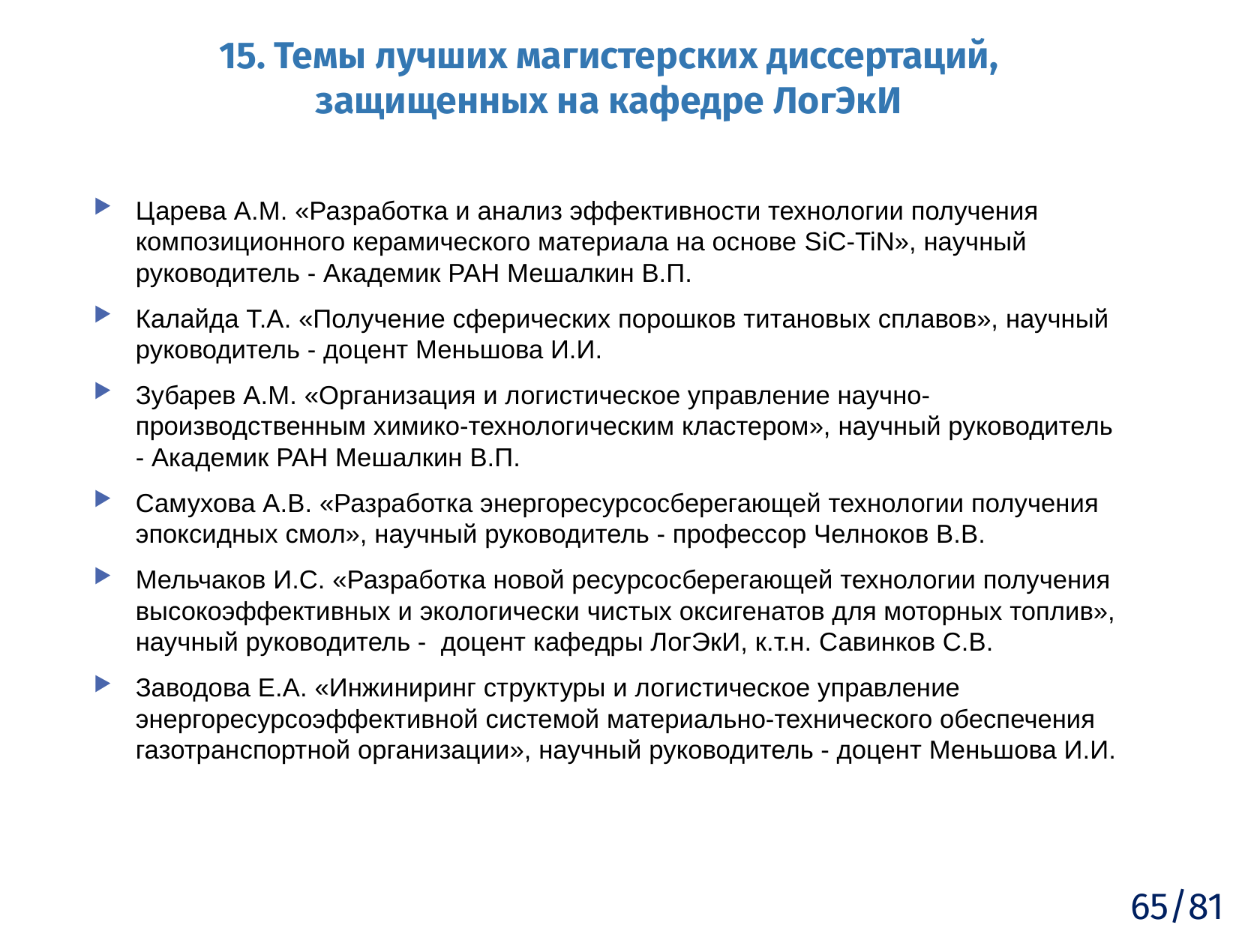

# 15. Темы лучших магистерских диссертаций, защищенных на кафедре ЛогЭкИ
Царева А.М. «Разработка и анализ эффективности технологии получения композиционного керамического материала на основе SiC-TiN», научный руководитель - Академик РАН Мешалкин В.П.
Калайда Т.А. «Получение сферических порошков титановых сплавов», научный руководитель - доцент Меньшова И.И.
Зубарев А.М. «Организация и логистическое управление научно-производственным химико-технологическим кластером», научный руководитель - Академик РАН Мешалкин В.П.
Самухова А.В. «Разработка энергоресурсосберегающей технологии получения эпоксидных смол», научный руководитель - профессор Челноков В.В.
Мельчаков И.С. «Разработка новой ресурсосберегающей технологии получения высокоэффективных и экологически чистых оксигенатов для моторных топлив», научный руководитель -  доцент кафедры ЛогЭкИ, к.т.н. Савинков С.В.
Заводова Е.А. «Инжиниринг структуры и логистическое управление энергоресурсоэффективной системой материально-технического обеспечения газотранспортной организации», научный руководитель - доцент Меньшова И.И.

65/81